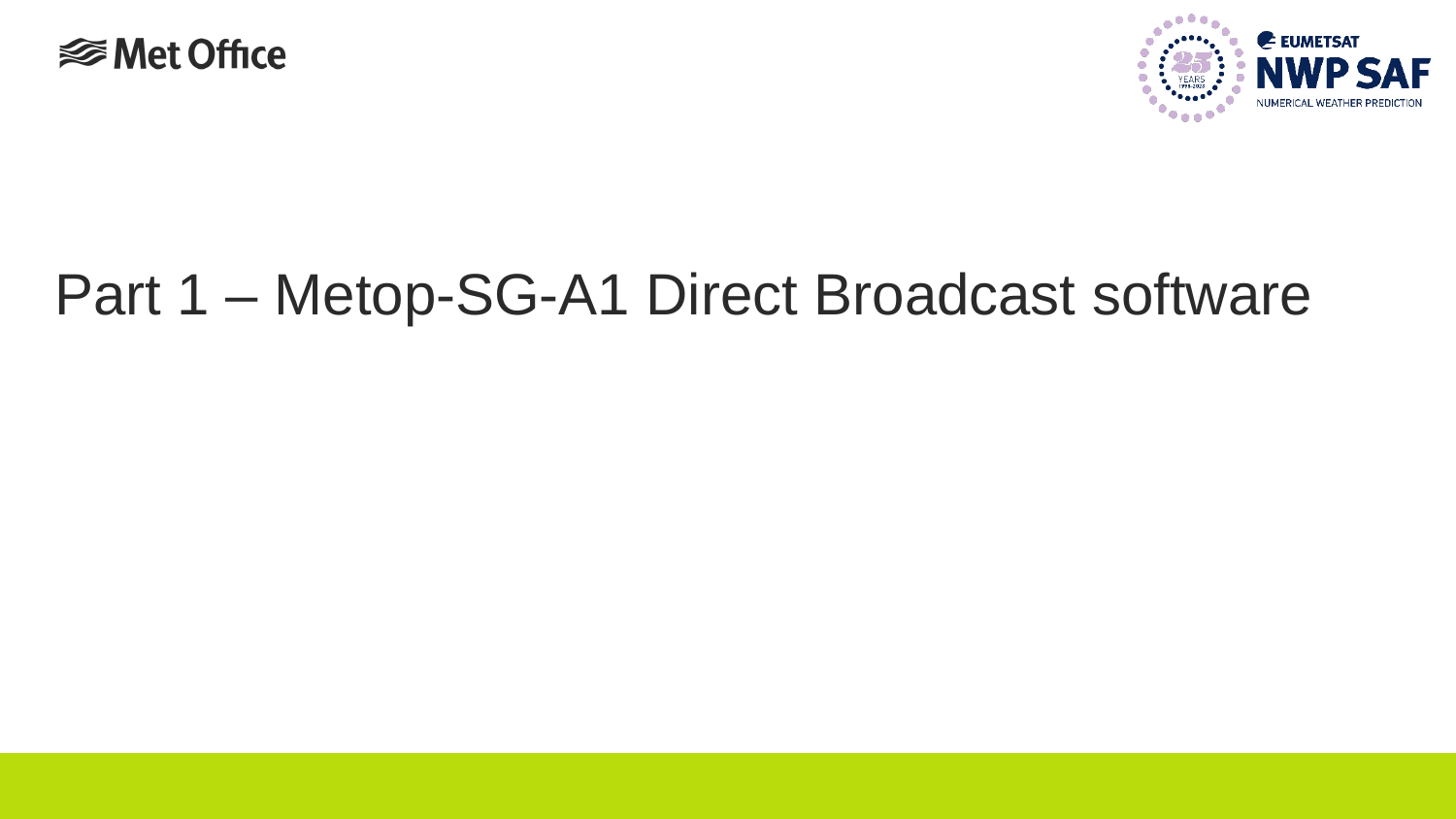

# Part 1 – Metop-SG-A1 Direct Broadcast software